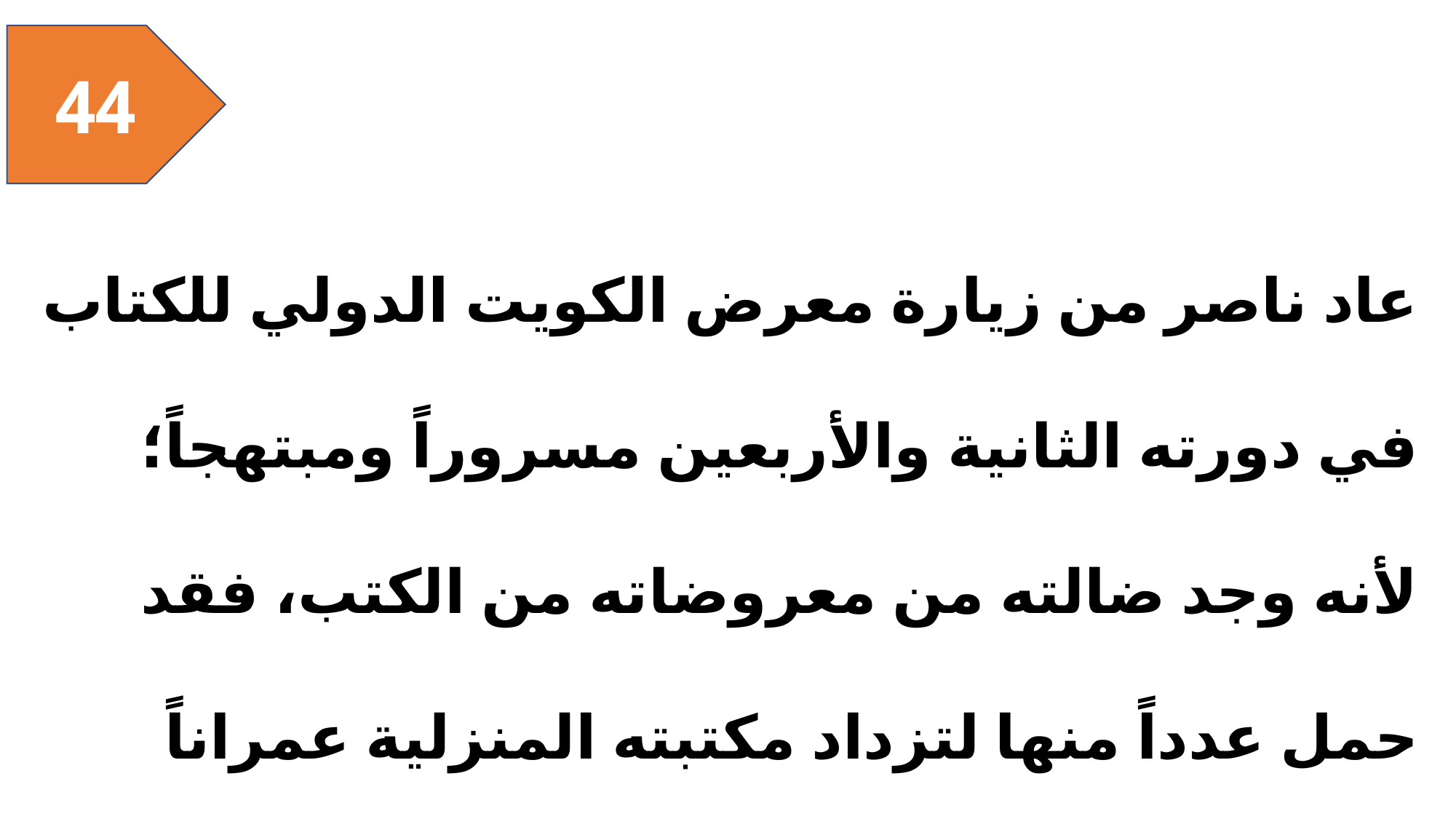

44
عاد ناصر من زيارة معرض الكويت الدولي للكتاب في دورته الثانية والأربعين مسروراً ومبتهجاً؛ لأنه وجد ضالته من معروضاته من الكتب، فقد حمل عدداً منها لتزداد مكتبته المنزلية عمراناً بكتب جديدة يحرص على اقتنائها من هذا المعرض الذي يحرص على زيارته كل عام.